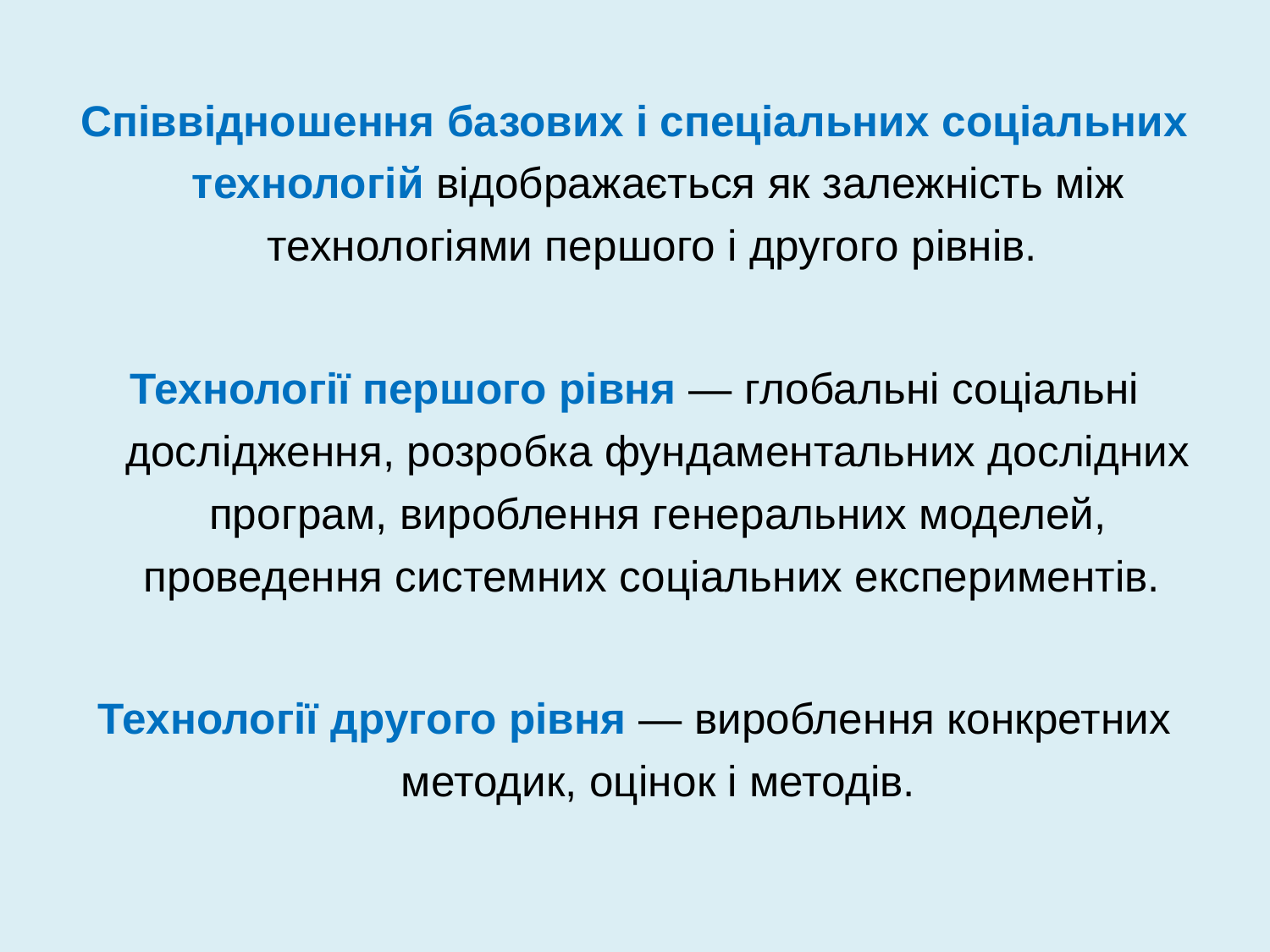

Співвідношення базових і спеціальних соціальних технологій відображається як залежність між технологіями першого і другого рівнів.

Технології першого рівня — глобальні соціальні дослідження, розробка фундаментальних дослідних програм, вироблення генеральних моделей, проведення системних соціальних експериментів.

Технології другого рівня — вироблення конкретних методик, оцінок і методів.